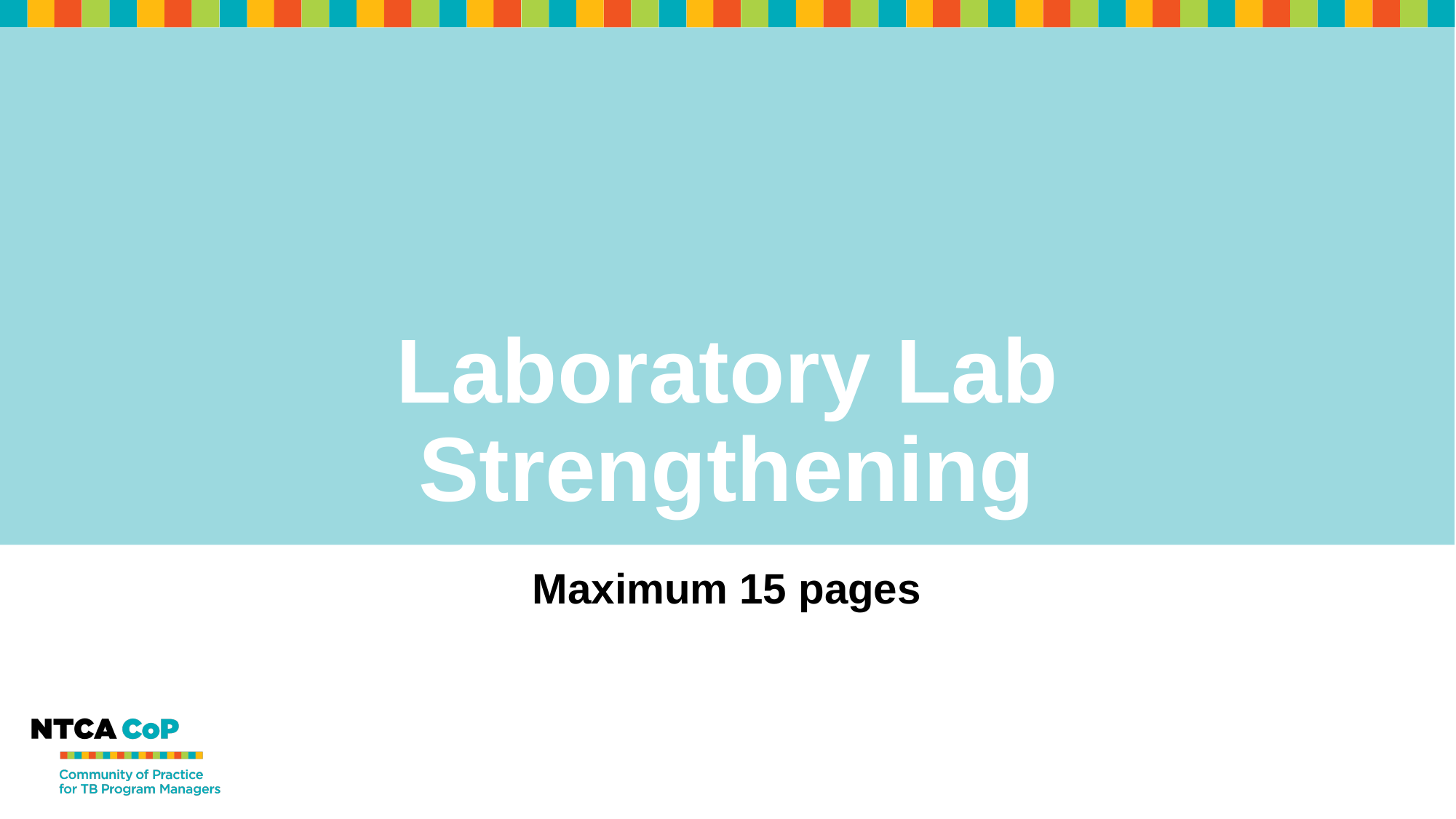

# Laboratory Lab Strengthening
Maximum 15 pages